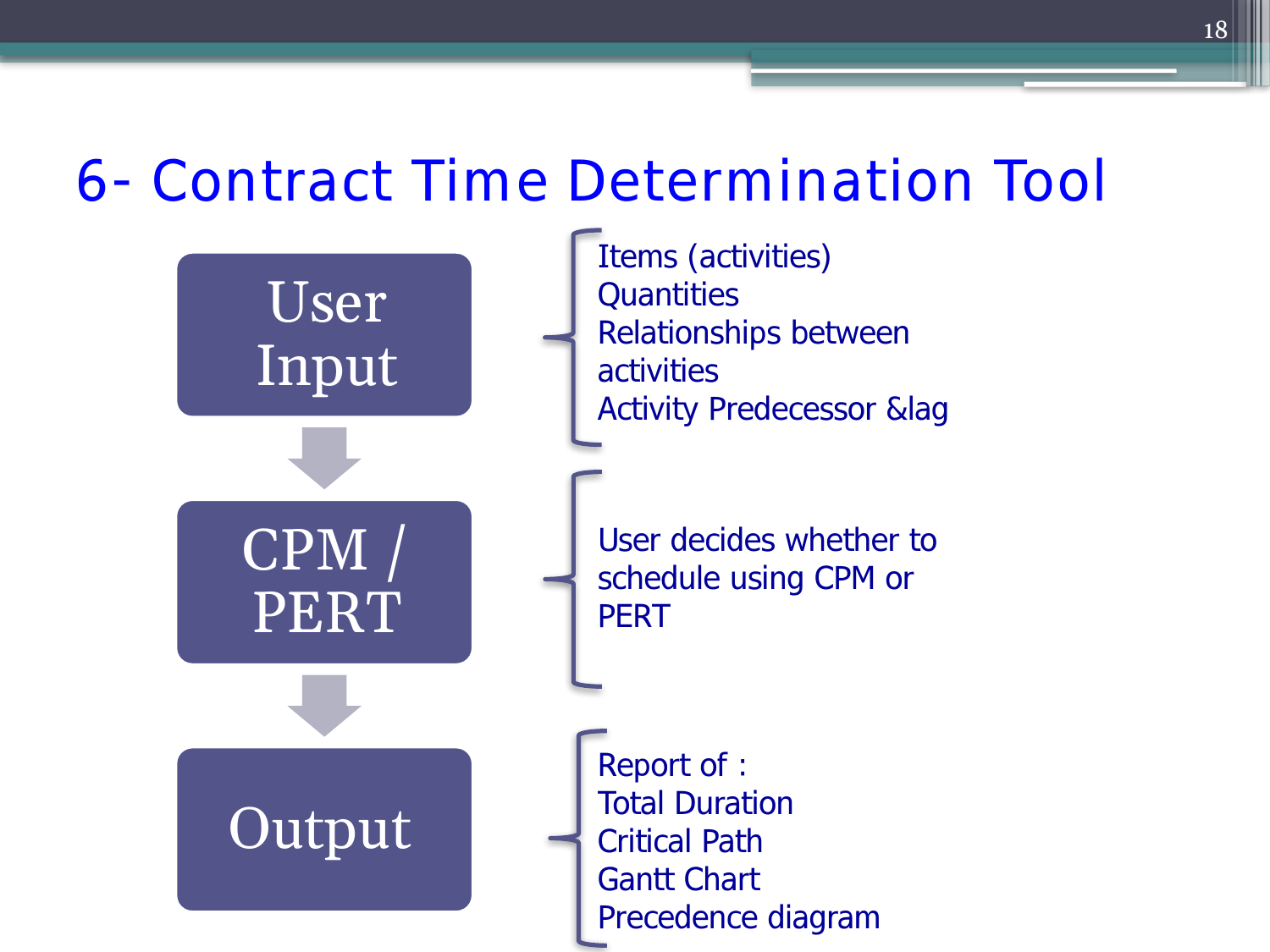

18
# 6- Contract Time Determination Tool

Items (activities)
Quantities
Relationships between activities
Activity Predecessor &lag
User Input

CPM / PERT

Output

User decides whether to schedule using CPM or PERT

Report of :
Total Duration
Critical Path
Gantt Chart
Precedence diagram